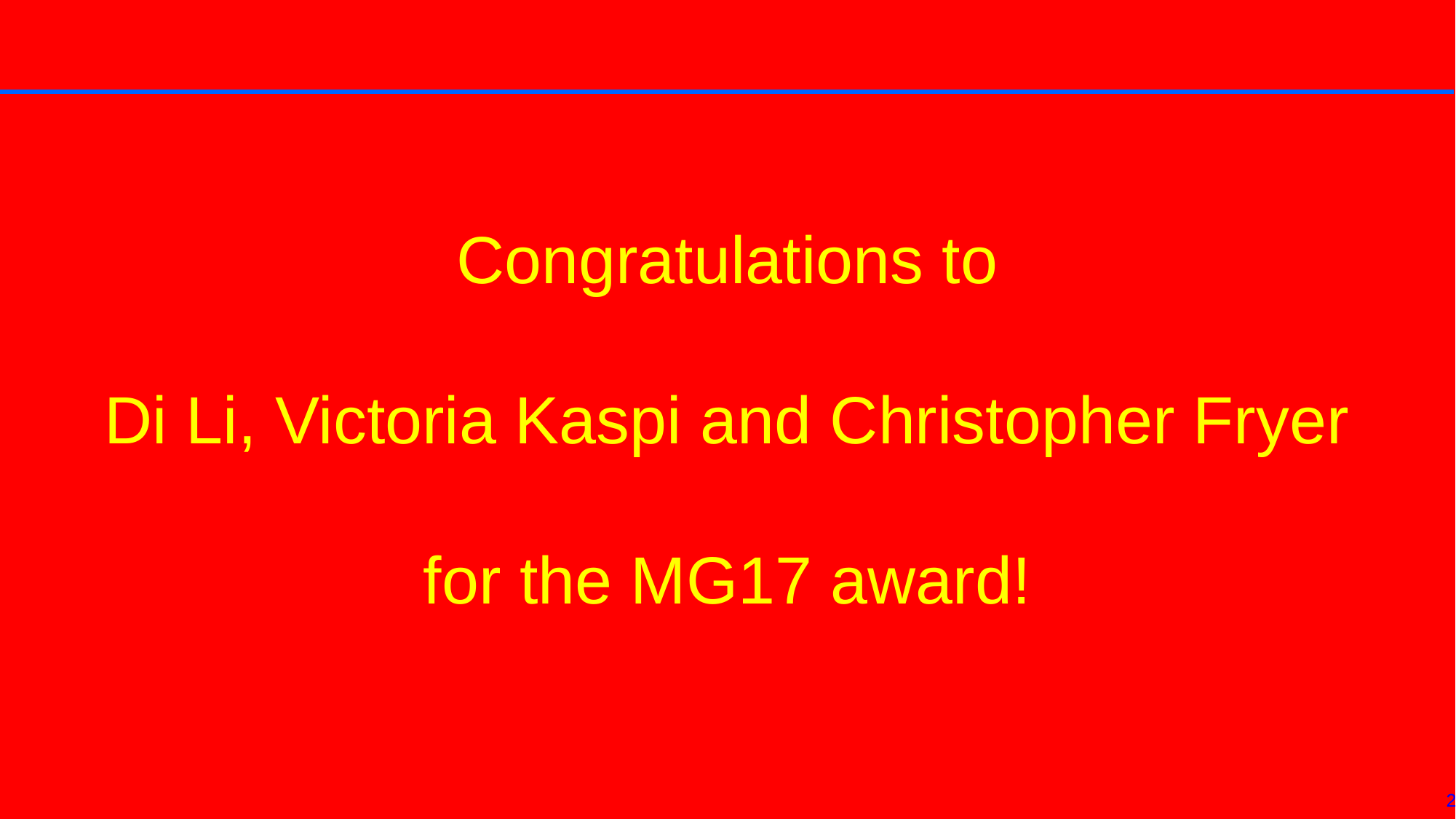

Congratulations to

Di Li, Victoria Kaspi and Christopher Fryer

for the MG17 award!